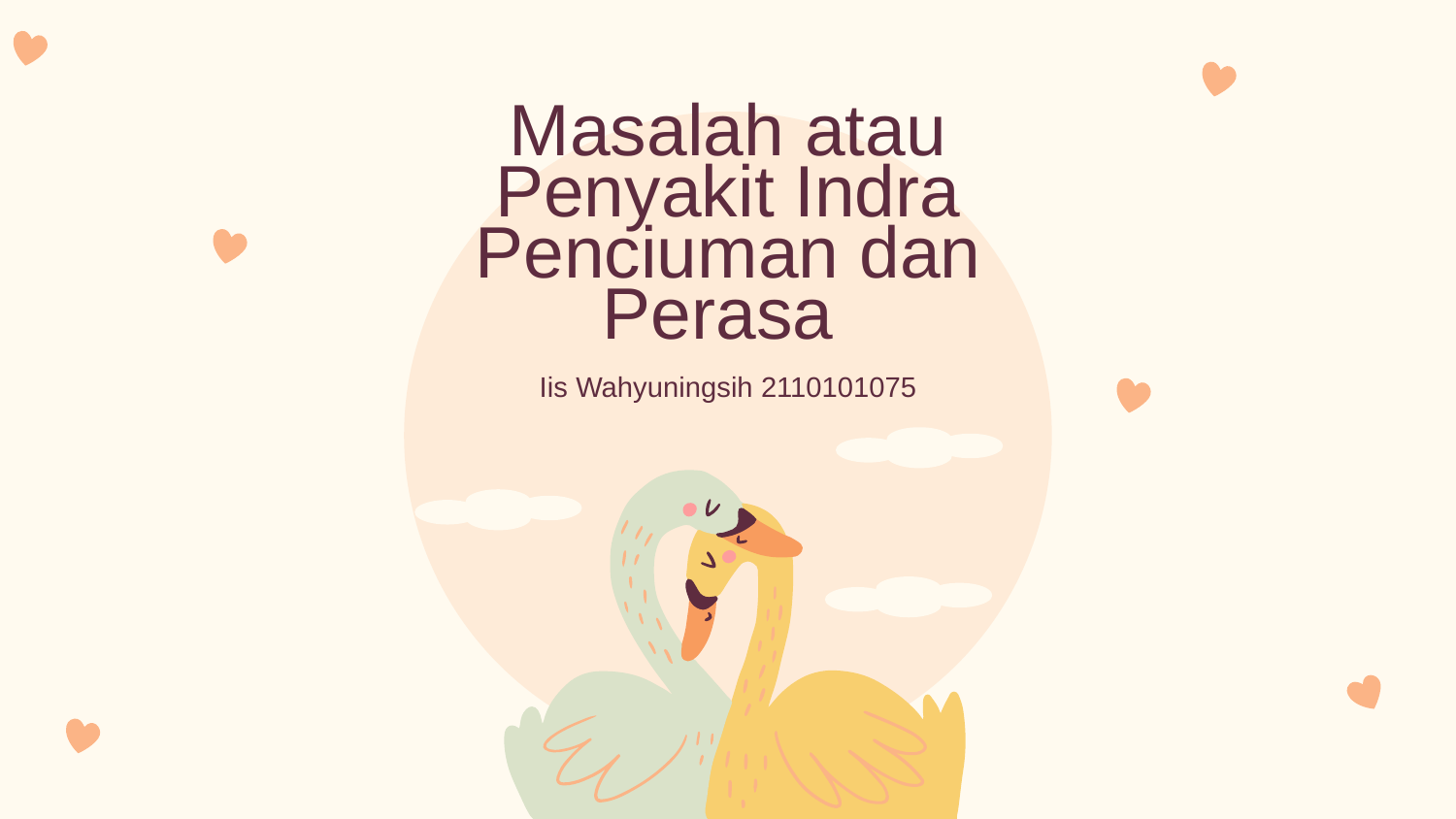

# Masalah atau Penyakit Indra Penciuman dan Perasa

Iis Wahyuningsih 2110101075